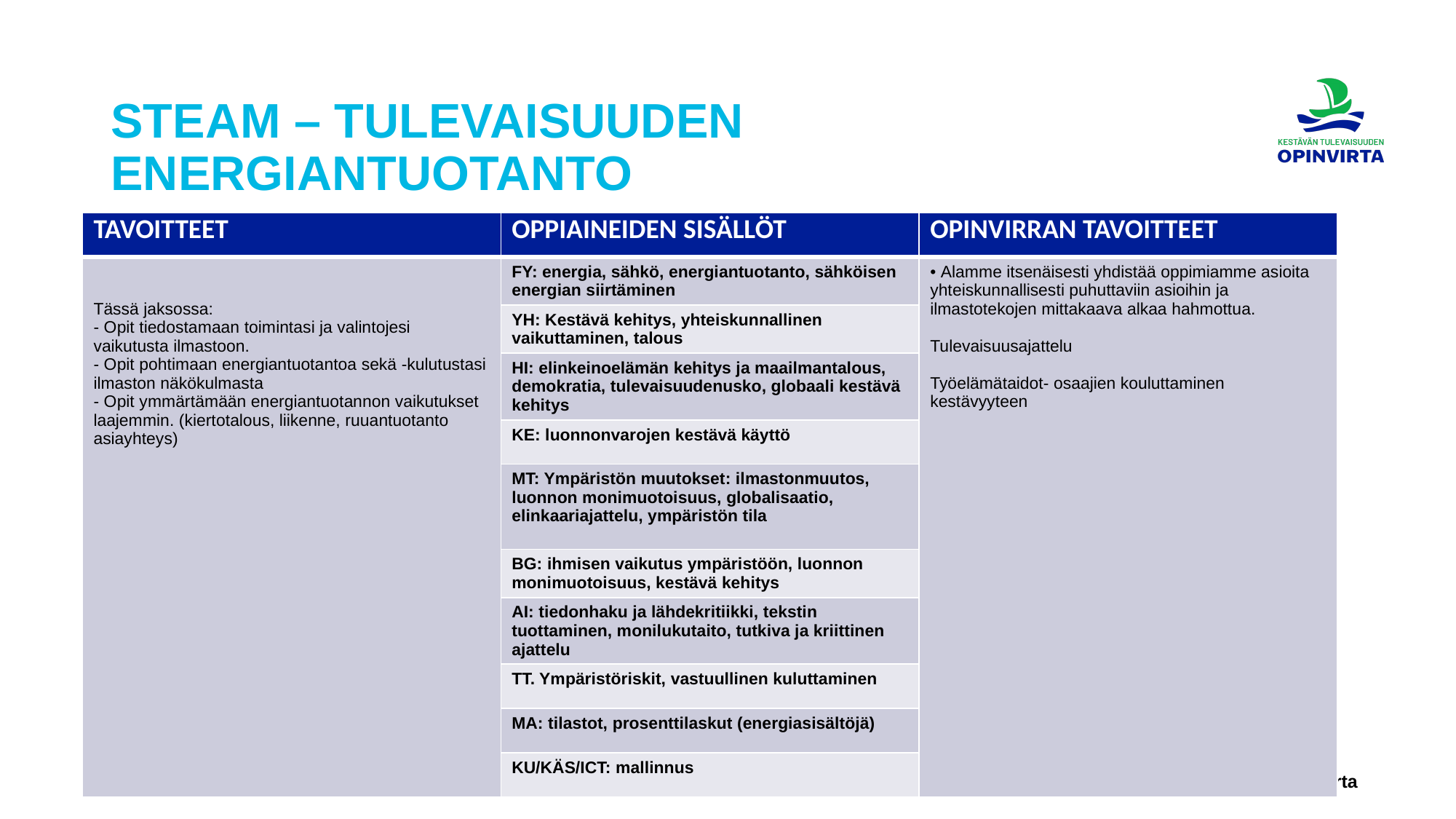

# STEAM – TULEVAISUUDEN ENERGIANTUOTANTO
| TAVOITTEET | OPPIAINEIDEN SISÄLLÖT | OPINVIRRAN TAVOITTEET |
| --- | --- | --- |
| Tässä jaksossa: - Opit tiedostamaan toimintasi ja valintojesi vaikutusta ilmastoon.  - Opit pohtimaan energiantuotantoa sekä -kulutustasi ilmaston näkökulmasta - Opit ymmärtämään energiantuotannon vaikutukset laajemmin. (kiertotalous, liikenne, ruuantuotanto asiayhteys) | FY: energia, sähkö, energiantuotanto, sähköisen energian siirtäminen | • Alamme itsenäisesti yhdistää oppimiamme asioita yhteiskunnallisesti puhuttaviin asioihin ja ilmastotekojen mittakaava alkaa hahmottua.   Tulevaisuusajattelu​​ ​ Työelämätaidot- osaajien kouluttaminen kestävyyteen​​ ​​ |
|  | YH: Kestävä kehitys, yhteiskunnallinen vaikuttaminen, talous |  |
|  | HI: elinkeinoelämän kehitys ja maailmantalous, demokratia, tulevaisuudenusko, globaali kestävä kehitys |  |
|  | KE: luonnonvarojen kestävä käyttö |  |
|  | MT: Ympäristön muutokset: ilmastonmuutos, luonnon monimuotoisuus, globalisaatio, elinkaariajattelu, ympäristön tila |  |
|  | BG: ihmisen vaikutus ympäristöön, luonnon monimuotoisuus, kestävä kehitys |  |
|  | AI: tiedonhaku ja lähdekritiikki, tekstin tuottaminen, monilukutaito, tutkiva ja kriittinen ajattelu |  |
|  | TT. Ympäristöriskit, vastuullinen kuluttaminen |  |
|  | MA: tilastot, prosenttilaskut (energiasisältöjä) |  |
|  | KU/KÄS/ICT: mallinnus |  |
ouka.fi/opinvirta